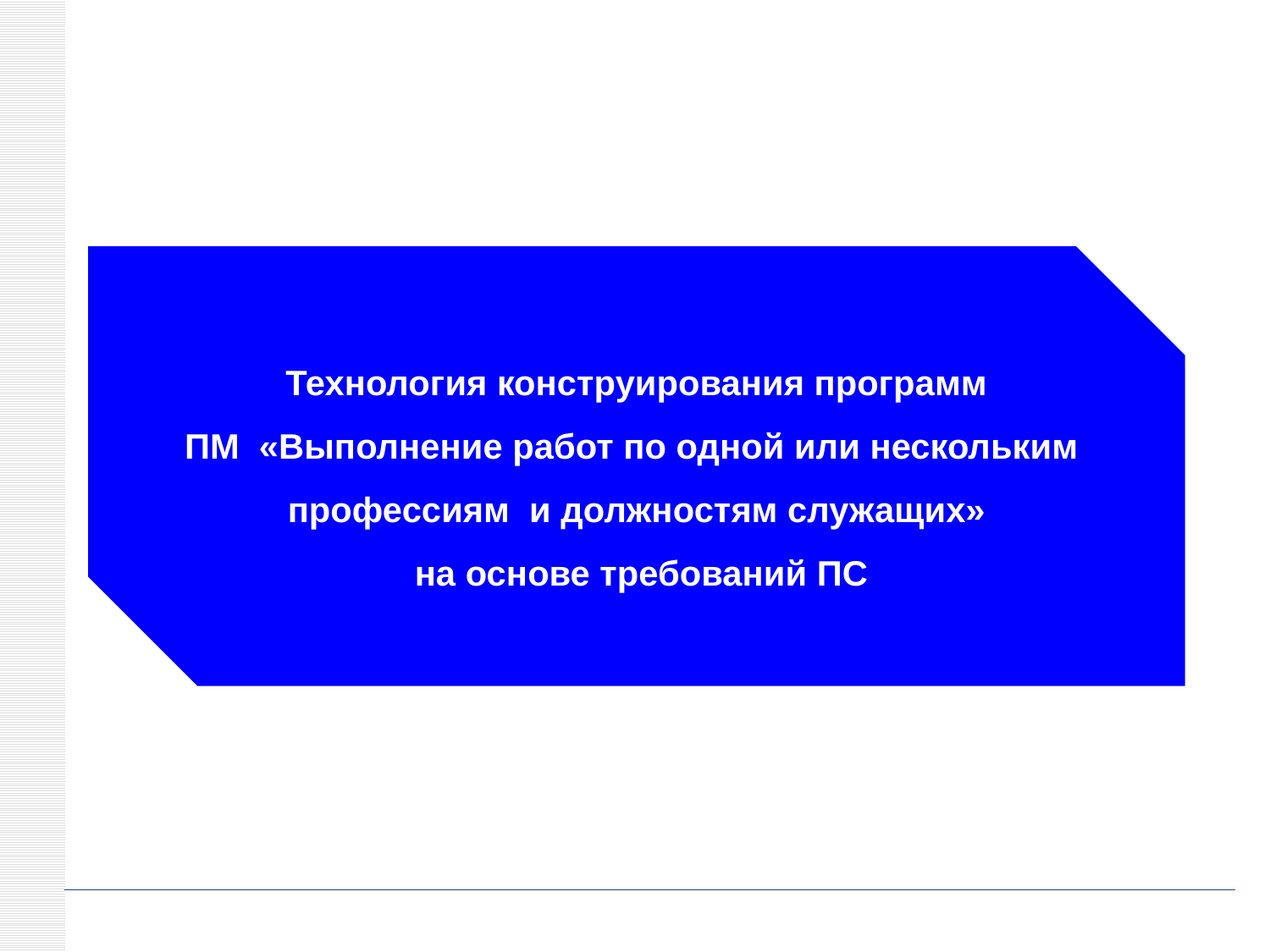

Технология конструирования программ
ПМ  «Выполнение работ по одной или нескольким
профессиям  и должностям служащих»
 на основе требований ПС